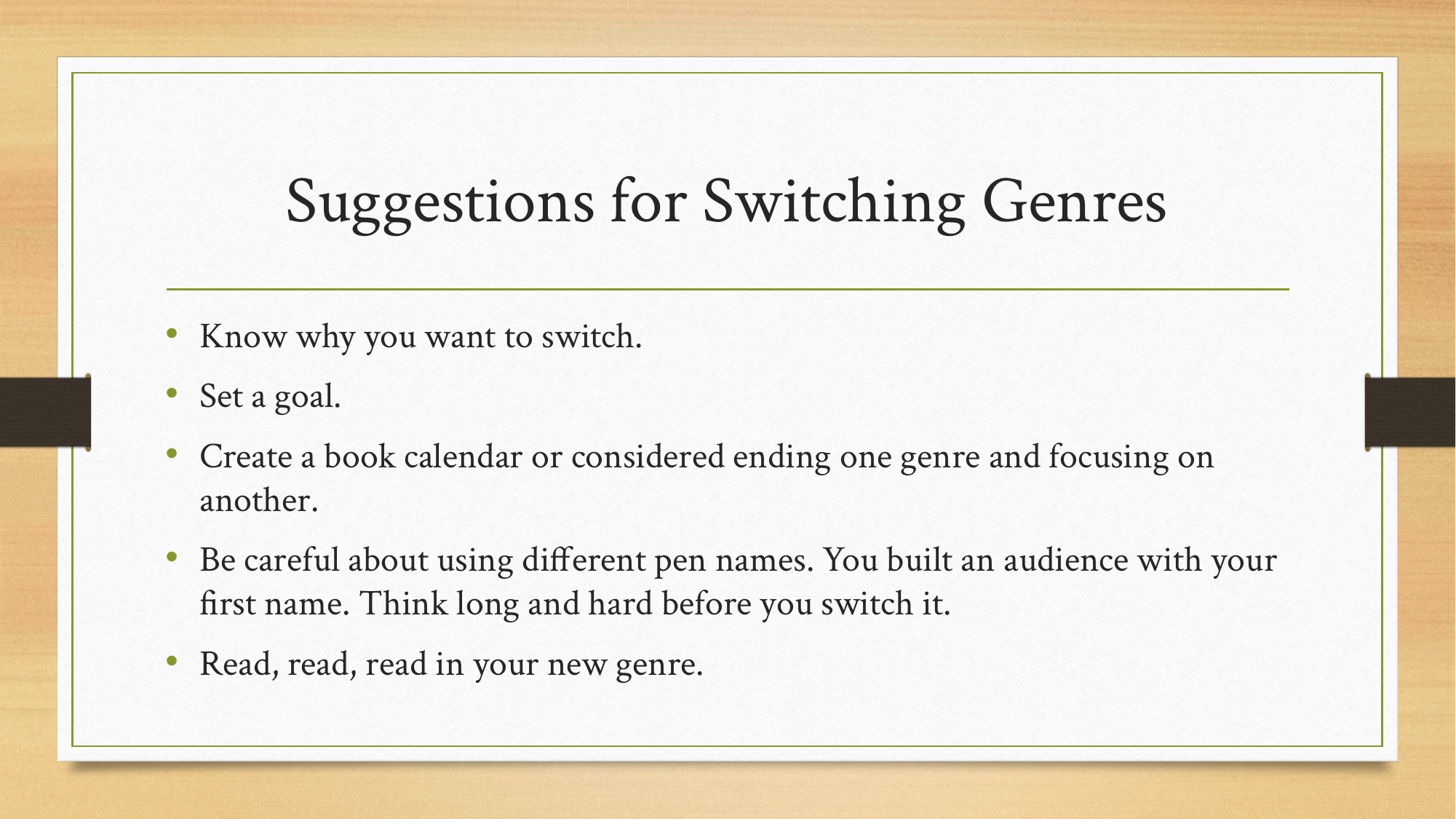

# Suggestions for Switching Genres
Know why you want to switch.
Set a goal.
Create a book calendar or considered ending one genre and focusing on another.
Be careful about using different pen names. You built an audience with your first name. Think long and hard before you switch it.
Read, read, read in your new genre.